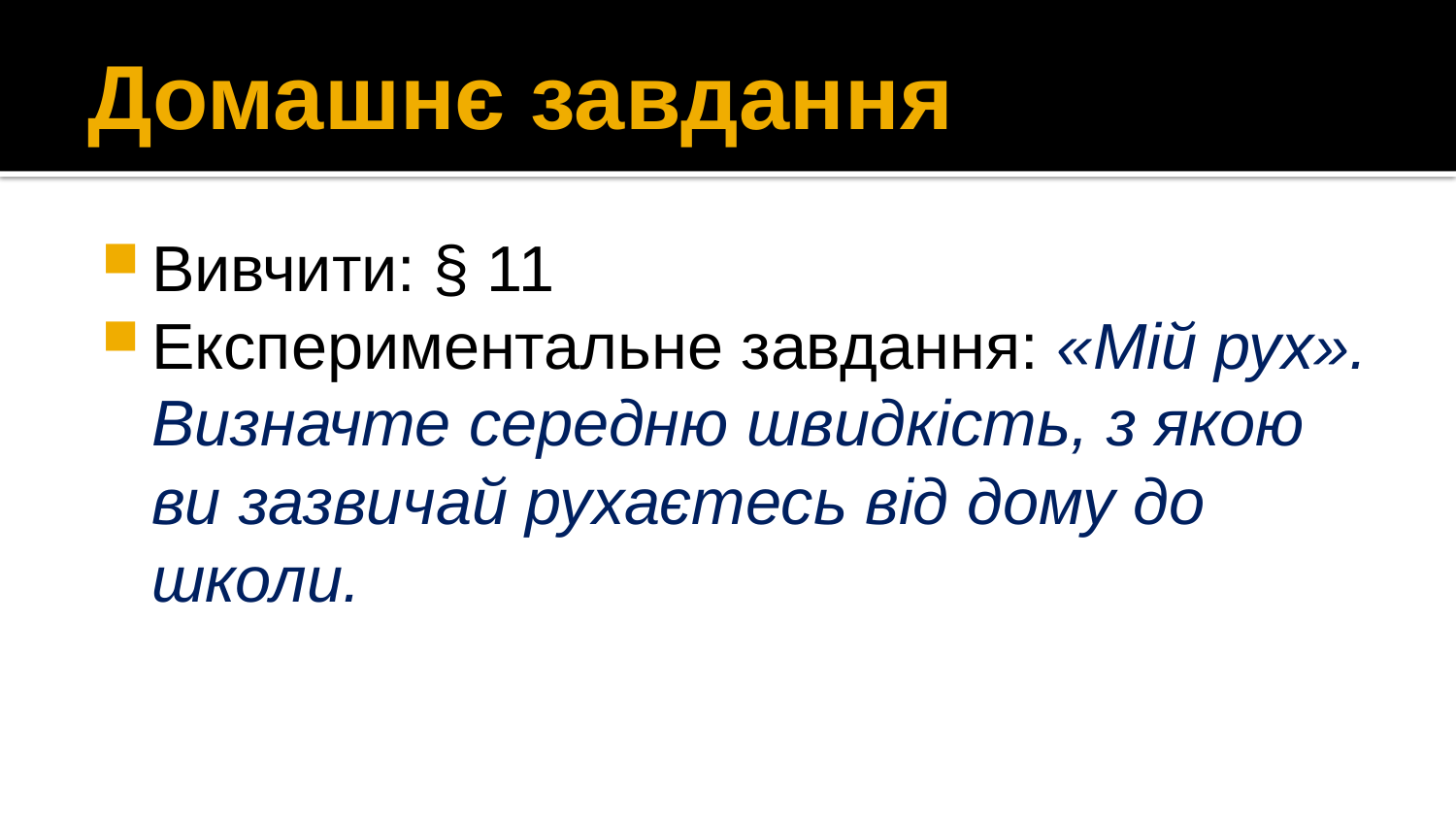

# Домашнє завдання
Вивчити: § 11
Експериментальне завдання: «Мій рух». Визначте середню швидкість, з якою ви зазвичай рухаєтесь від дому до школи.